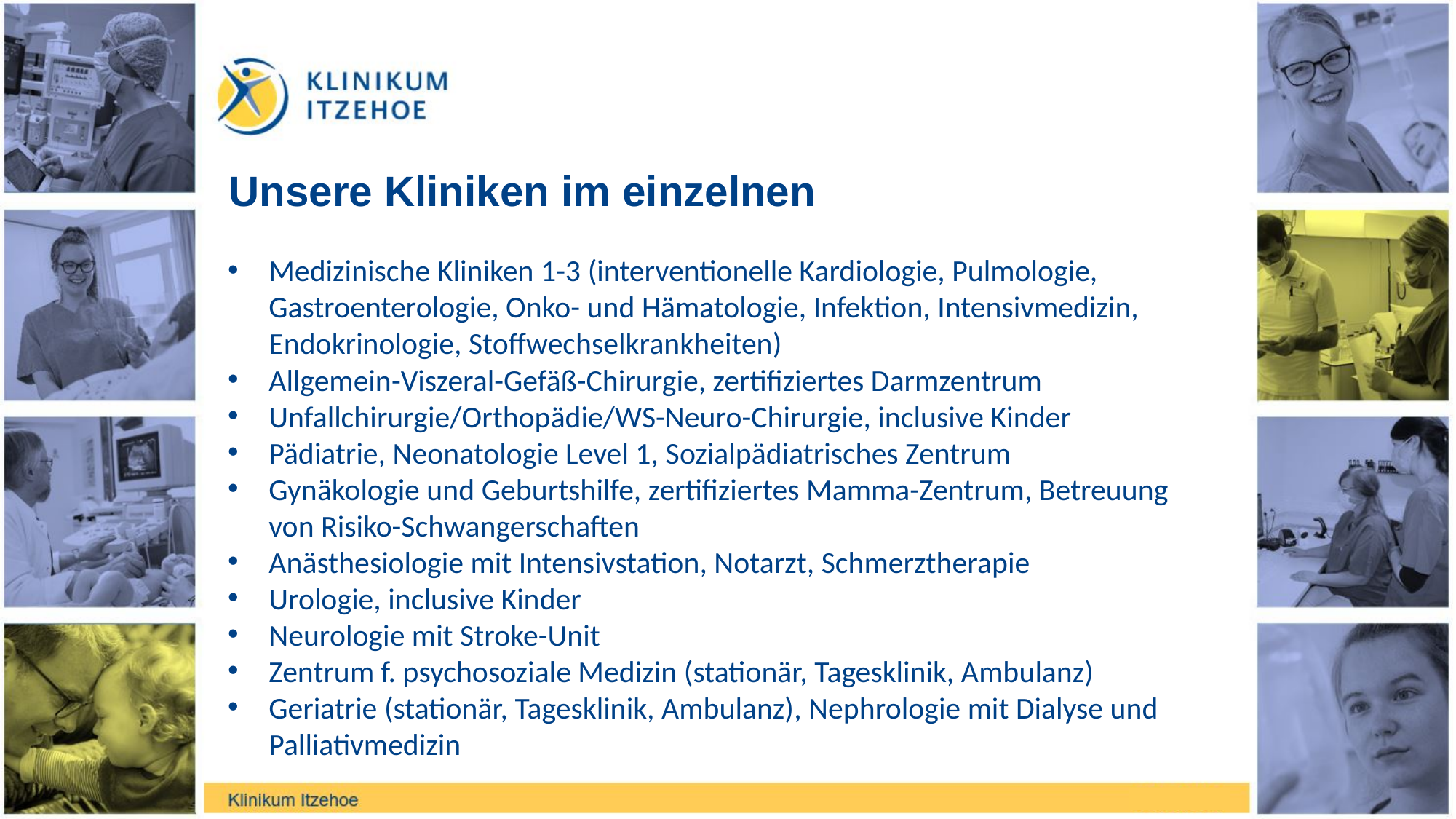

Unsere Kliniken im einzelnen
Medizinische Kliniken 1-3 (interventionelle Kardiologie, Pulmologie, Gastroenterologie, Onko- und Hämatologie, Infektion, Intensivmedizin, Endokrinologie, Stoffwechselkrankheiten)
Allgemein-Viszeral-Gefäß-Chirurgie, zertifiziertes Darmzentrum
Unfallchirurgie/Orthopädie/WS-Neuro-Chirurgie, inclusive Kinder
Pädiatrie, Neonatologie Level 1, Sozialpädiatrisches Zentrum
Gynäkologie und Geburtshilfe, zertifiziertes Mamma-Zentrum, Betreuung von Risiko-Schwangerschaften
Anästhesiologie mit Intensivstation, Notarzt, Schmerztherapie
Urologie, inclusive Kinder
Neurologie mit Stroke-Unit
Zentrum f. psychosoziale Medizin (stationär, Tagesklinik, Ambulanz)
Geriatrie (stationär, Tagesklinik, Ambulanz), Nephrologie mit Dialyse und Palliativmedizin